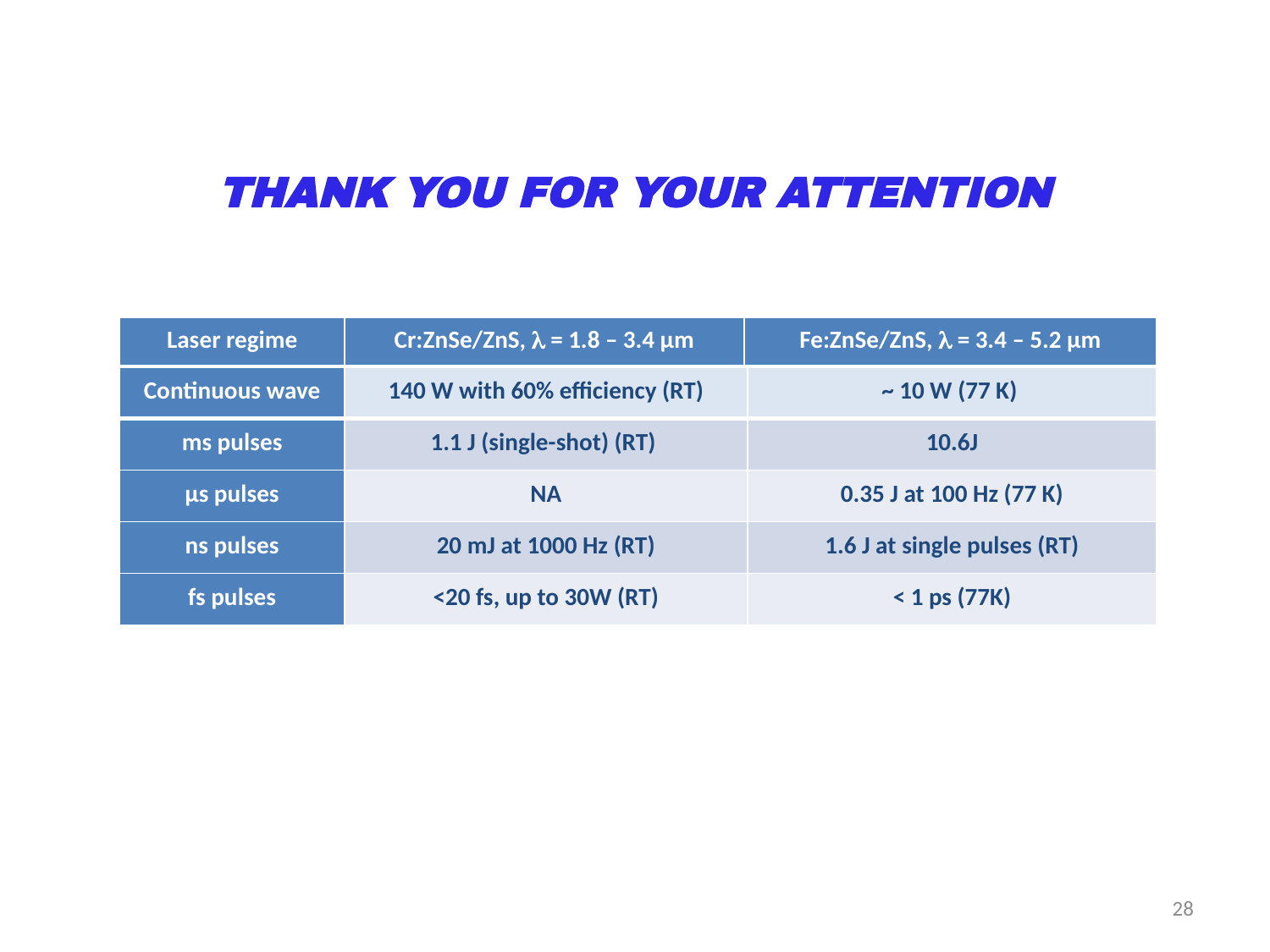

THANK YOU FOR YOUR ATTENTION
| Laser regime | Cr:ZnSe/ZnS, λ = 1.8 – 3.4 µm | Fe:ZnSe/ZnS, λ = 3.4 – 5.2 µm |
| --- | --- | --- |
| Continuous wave | 140 W with 60% efficiency (RT) | ~ 10 W (77 K) |
| --- | --- | --- |
| ms pulses | 1.1 J (single-shot) (RT) | 10.6J |
| µs pulses | NA | 0.35 J at 100 Hz (77 K) |
| ns pulses | 20 mJ at 1000 Hz (RT) | 1.6 J at single pulses (RT) |
| fs pulses | <20 fs, up to 30W (RT) | < 1 ps (77K) |
28